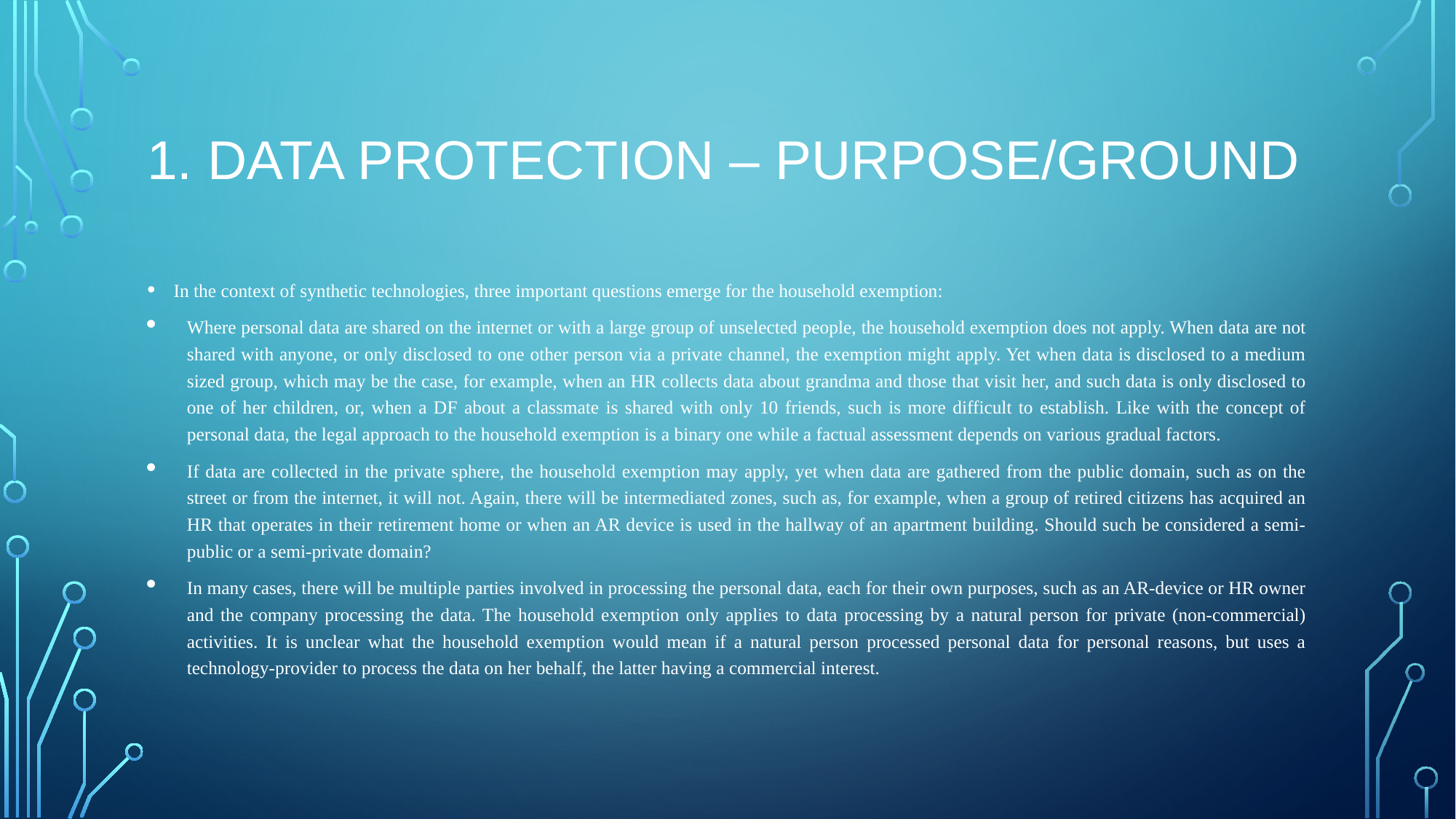

# 1. Data Protection – Purpose/ground
In the context of synthetic technologies, three important questions emerge for the household exemption:
Where personal data are shared on the internet or with a large group of unselected people, the household exemption does not apply. When data are not shared with anyone, or only disclosed to one other person via a private channel, the exemption might apply. Yet when data is disclosed to a medium sized group, which may be the case, for example, when an HR collects data about grandma and those that visit her, and such data is only disclosed to one of her children, or, when a DF about a classmate is shared with only 10 friends, such is more difficult to establish. Like with the concept of personal data, the legal approach to the household exemption is a binary one while a factual assessment depends on various gradual factors.
If data are collected in the private sphere, the household exemption may apply, yet when data are gathered from the public domain, such as on the street or from the internet, it will not. Again, there will be intermediated zones, such as, for example, when a group of retired citizens has acquired an HR that operates in their retirement home or when an AR device is used in the hallway of an apartment building. Should such be considered a semi-public or a semi-private domain?
In many cases, there will be multiple parties involved in processing the personal data, each for their own purposes, such as an AR-device or HR owner and the company processing the data. The household exemption only applies to data processing by a natural person for private (non-commercial) activities. It is unclear what the household exemption would mean if a natural person processed personal data for personal reasons, but uses a technology-provider to process the data on her behalf, the latter having a commercial interest.